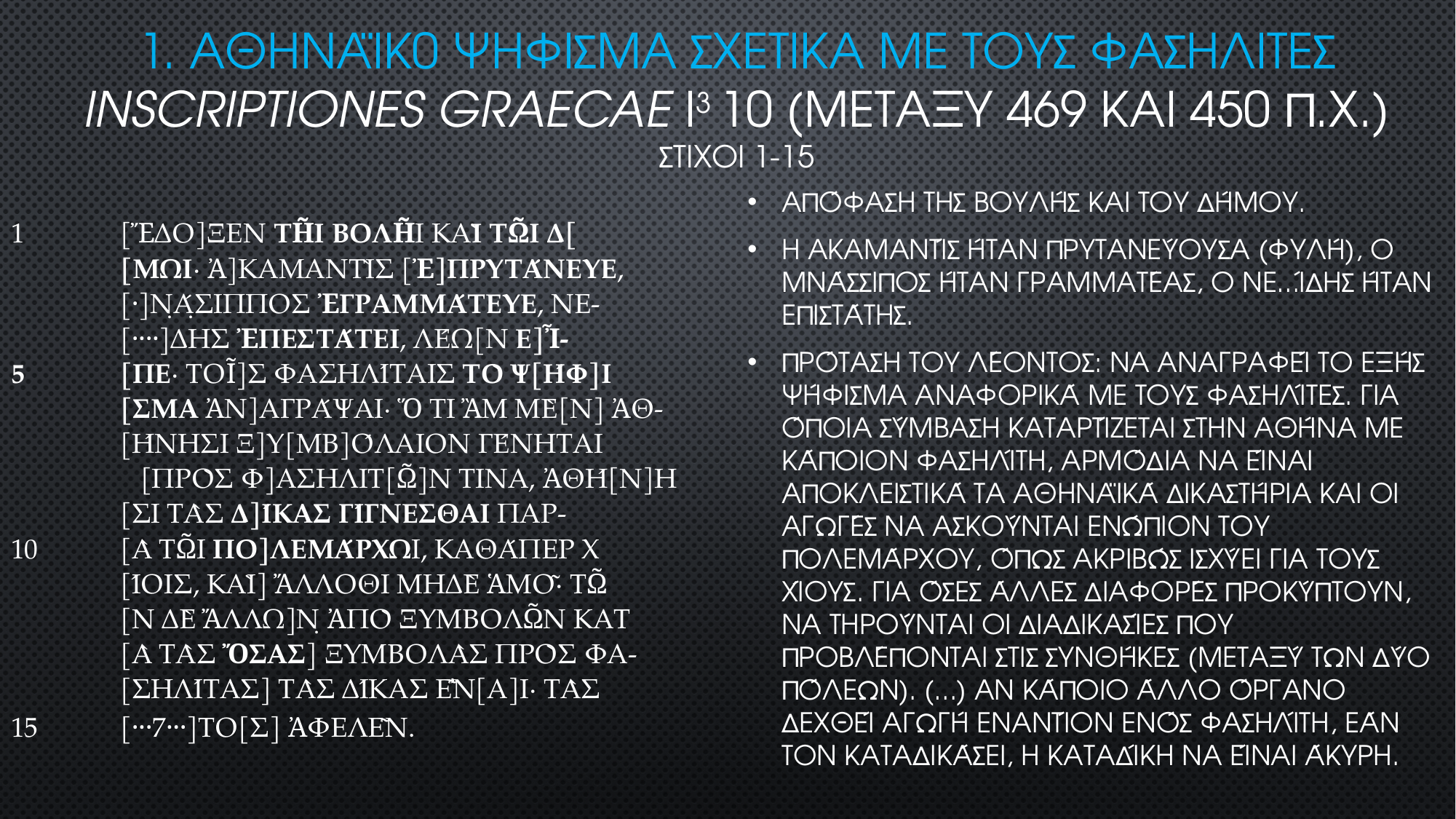

# 1. Αθηναϊκ0 ψηφισμα σχετικα με τους Φασηλιτες Inscriptiones Graecae I3 10 (μεταξυ 469 και 450 π.Χ.) στιχοι 1-15
1	[ἔδο]ξεν τῆι βολῆι καὶ τῶι δ[ή]-
	[μωι· Ἀ]καμαντὶς [ἐ]πρυτάνευε,
	[․]ν̣ά̣σιππος ἐγραμμάτευε, νε-
	[․․․․]δης ἐπεστάτει, λέω[ν ε]ἶ-
5	[πε· τοῖ]ς φασηλίταις τὸ ψ[ήφ]ι-
	[σμα ἀν]αγράψαι· ὅ τι ἂμ μὲ[ν] Ἀθ-
	[ήνησι ξ]υ[μβ]όλαιον γένηται
	[πρὸς φ]ασηλιτ[ῶ]ν τινα, Ἀθή[ν]η-
	[σι τὰς δ]ίκας γίγνεσθαι παρ-
10	[ὰ τῶι πο]λεμάρχωι, καθάπερ χ-
	[ίοις, καὶ] ἄλλοθι μηδὲ ἁμο͂· τῶ-
	[ν δὲ ἄλλω]ν̣ ἀπὸ ξυμβολῶν κατ-
	[ὰ τὰς ὄσας] ξυμβολὰς πρὸς φα-
	[σηλίτας] τὰς δίκας ἐ͂ν[α]ι· τὰς
15	[․․․7․․․]το[ς] ἀφελε͂ν.
Απόφαση της βουλής και του δήμου.
Η Ακαμαντίς ήταν πρυτανεύουσα (φυλή), ο Μνάσσιπος ήταν γραμματέας, ο Νε…ίδης ήταν επιστάτης.
Πρόταση του Λέοντος: Να αναγραφεί το εξής ψήφισμα αναφορικά με τους Φασηλίτες. Για όποια σύμβαση καταρτίζεται στην Αθήνα με κάποιον Φασηλίτη, αρμόδια να είναι αποκλειστικά τα αθηναϊκά δικαστήρια και οι αγωγές να ασκούνται ενώπιον του πολεμάρχου, όπως ακριβώς ισχύει για τους Χίους. Για όσες άλλες διαφορές προκύπτουν, να τηρούνται οι διαδικασίες που προβλέπονται στις συνθήκες (μεταξύ των δύο πόλεων). (…) Αν κάποιο άλλο όργανο δεχθεί αγωγή εναντίον ενός Φασηλίτη, εάν τον καταδικάσει, η καταδίκη να είναι άκυρη.